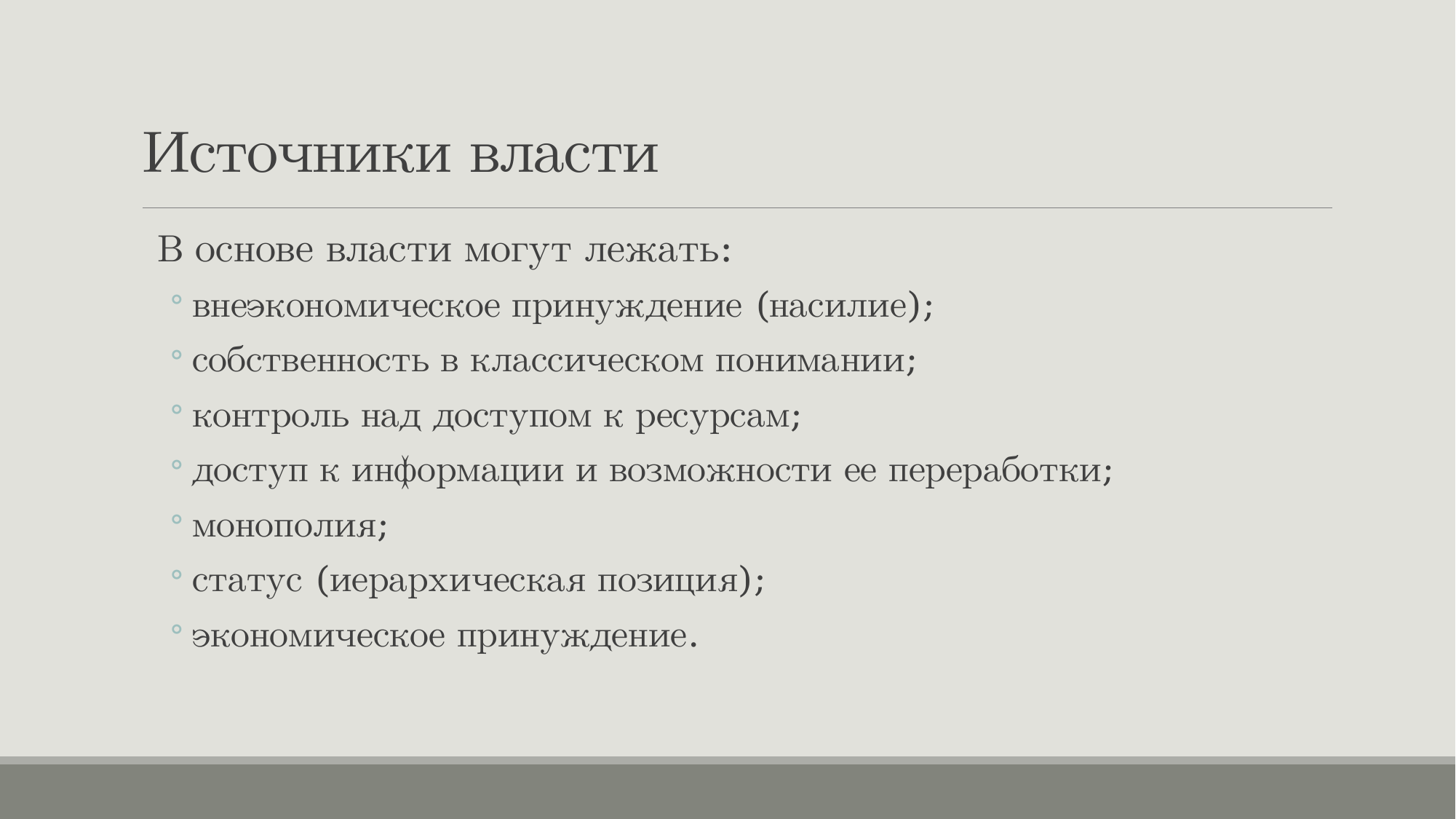

# Источники власти
В основе власти могут лежать:
внеэкономическое принуждение (насилие);
собственность в классическом понимании;
контроль над доступом к ресурсам;
доступ к информации и возможности ее переработки;
монополия;
статус (иерархическая позиция);
экономическое принуждение.